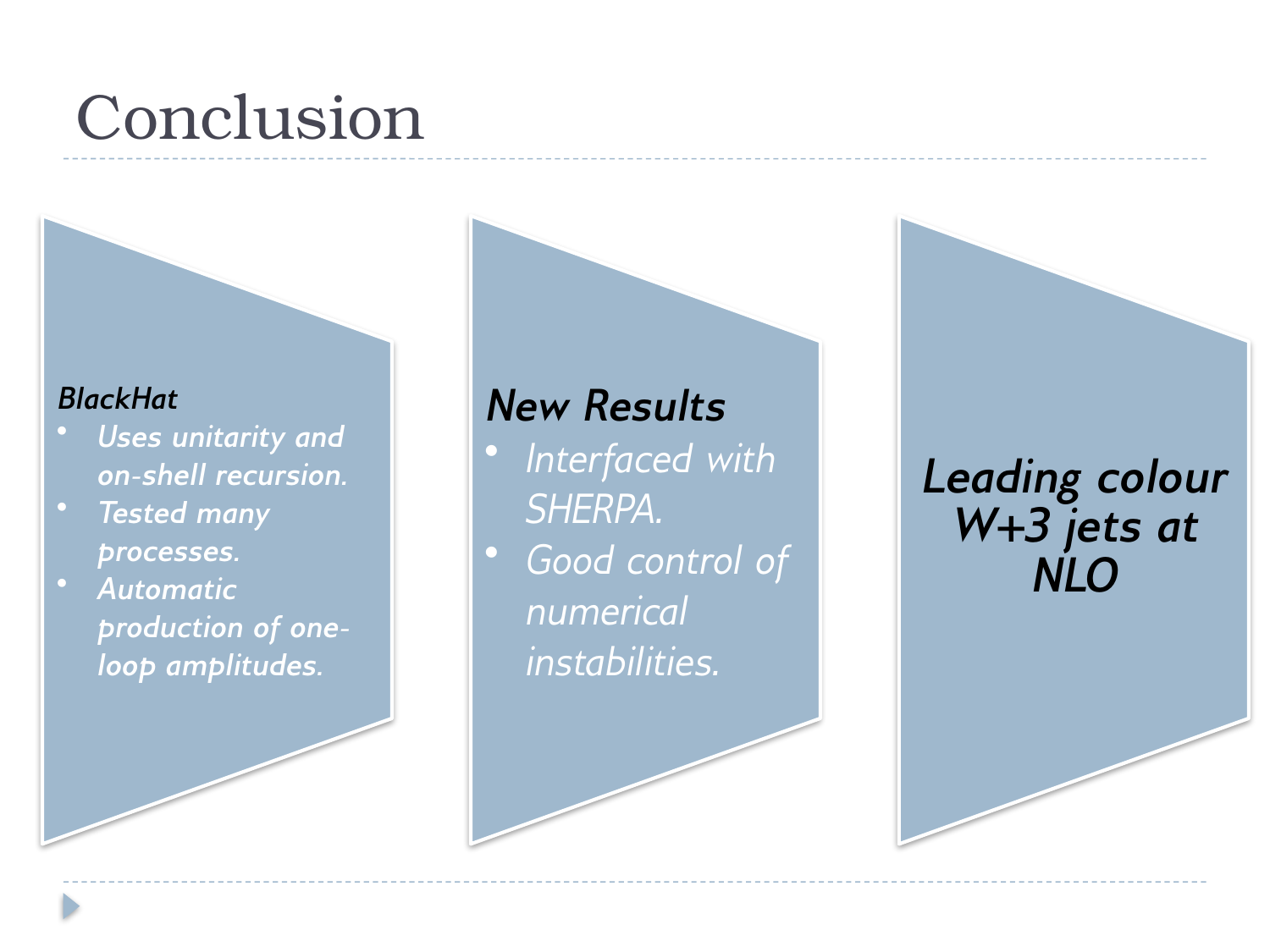

# Conclusion
New Results
Leading colour W+3 jets at NLO
BlackHat
Uses unitarity and on-shell recursion.
Good control of numerical instabilities.
Automatic  production of one-loop amplitudes.
Interfaced with SHERPA.
Tested many processes.